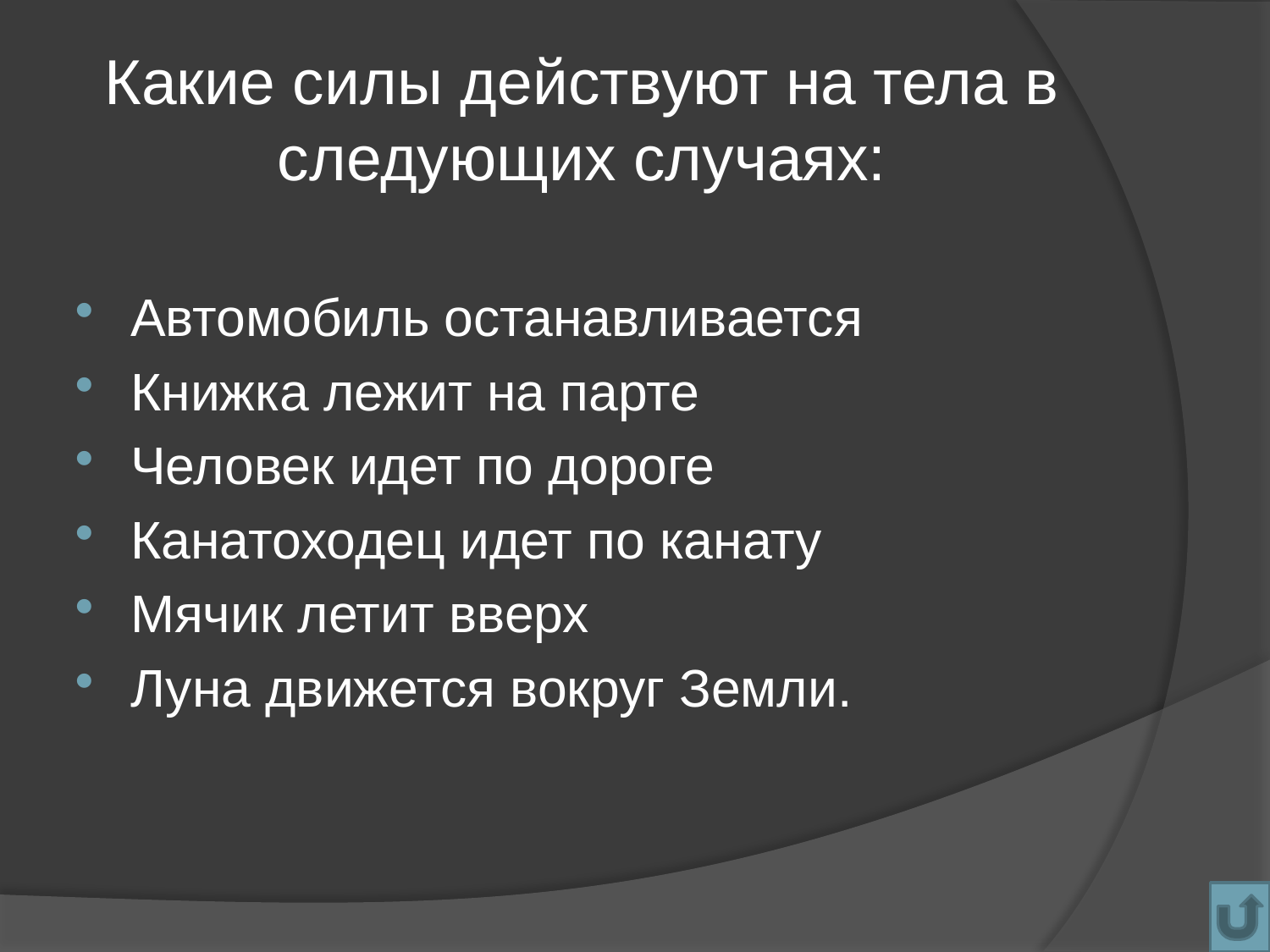

# Какие силы действуют на тела в следующих случаях:
Автомобиль останавливается
Книжка лежит на парте
Человек идет по дороге
Канатоходец идет по канату
Мячик летит вверх
Луна движется вокруг Земли.